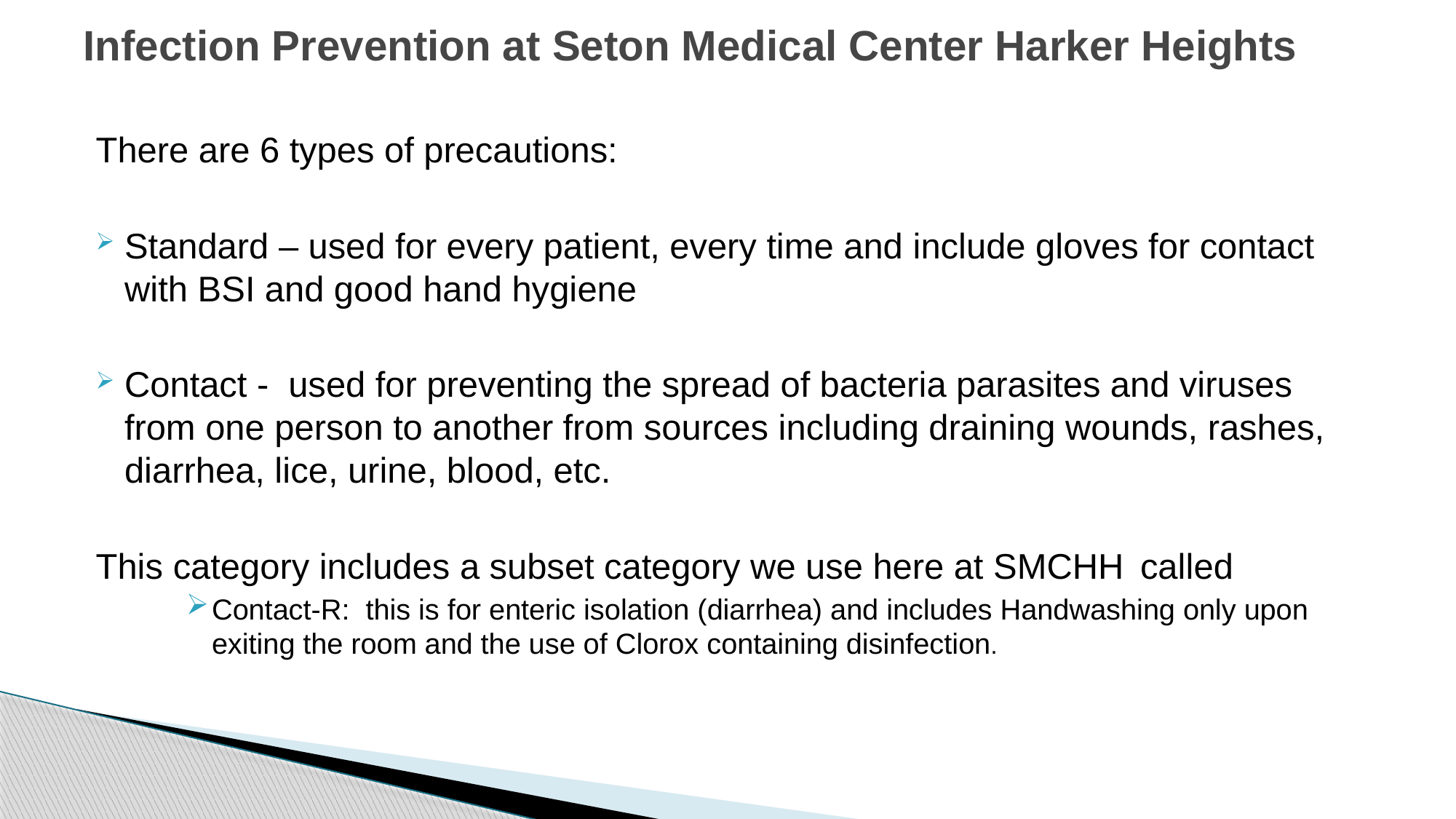

# Infection Prevention at Seton Medical Center Harker Heights

There are 6 types of precautions:

Standard – used for every patient, every time and include gloves for contact with BSI and good hand hygiene

Contact -  used for preventing the spread of bacteria parasites and viruses from one person to another from sources including draining wounds, rashes, diarrhea, lice, urine, blood, etc.

	This category includes a subset category we use here at SMCHH 	called
Contact-R:  this is for enteric isolation (diarrhea) and includes Handwashing only upon exiting the room and the use of Clorox containing disinfection.